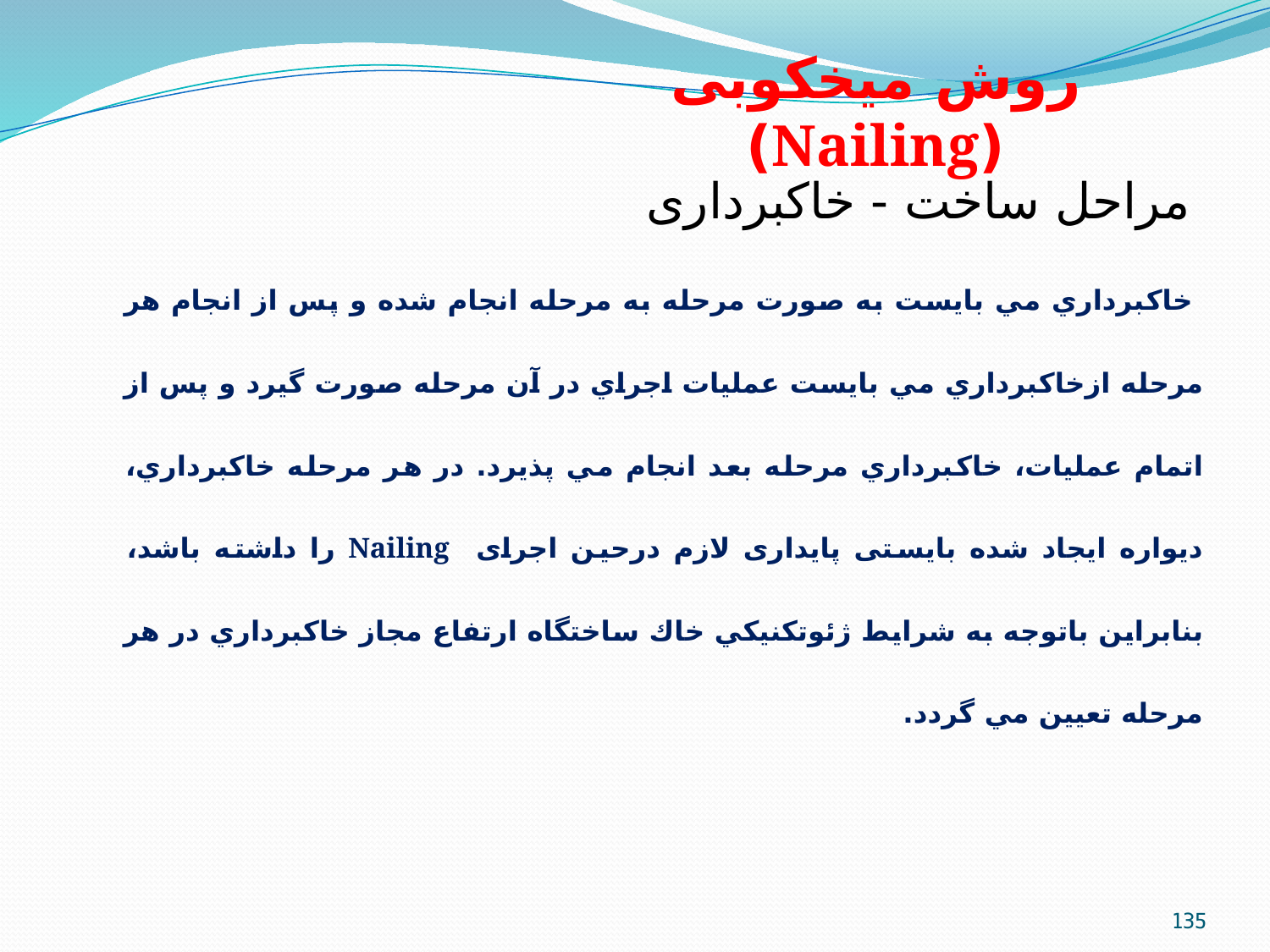

روش میخکوبی (Nailing)
مراحل ساخت - خاکبرداری
# خاكبرداري مي بايست به صورت مرحله به مرحله انجام شده و پس از انجام هر مرحله ازخاكبرداري مي بايست عمليات اجراي در آن مرحله صورت گيرد و پس از اتمام عمليات، خاكبرداري مرحله بعد انجام مي پذيرد. در هر مرحله خاكبرداري، دیواره ایجاد شده بایستی پایداری لازم درحین اجرای  Nailing را داشته باشد، بنابراين باتوجه به شرايط ژئوتكنيكي خاك ساختگاه ارتفاع مجاز خاكبرداري در هر مرحله تعيين مي گردد.
135